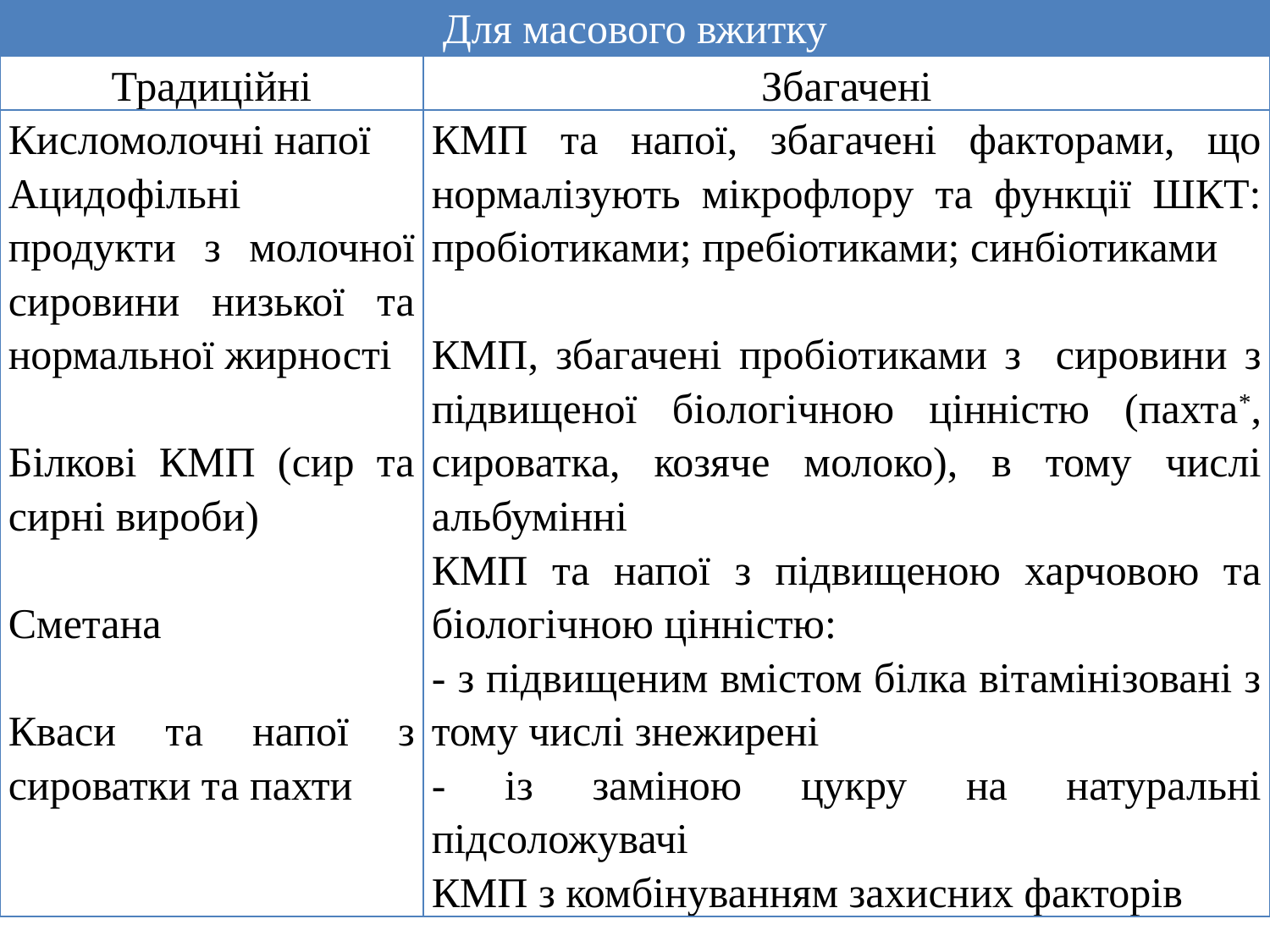

| Для масового вжитку |  |
| --- | --- |
| Традиційні | Збагачені |
| Кисломолочні напої Ацидофільні продукти з молочної сировини низької та нормальної жирності   Білкові КМП (сир та сирні вироби)   Сметана   Кваси та напої з сироватки та пахти | КМП та напої, збагачені факторами, що нормалізують мікрофлору та функції ШКТ: пробіотиками; пребіотиками; синбіотиками   КМП, збагачені пробіотиками з сировини з підвищеної біологічною цінністю (пахта\*, сироватка, козяче молоко), в тому числі альбумінні КМП та напої з підвищеною харчовою та біологічною цінністю: - з підвищеним вмістом білка вітамінізовані з тому числі знежирені - із заміною цукру на натуральні підсоложувачі КМП з комбінуванням захисних факторів |